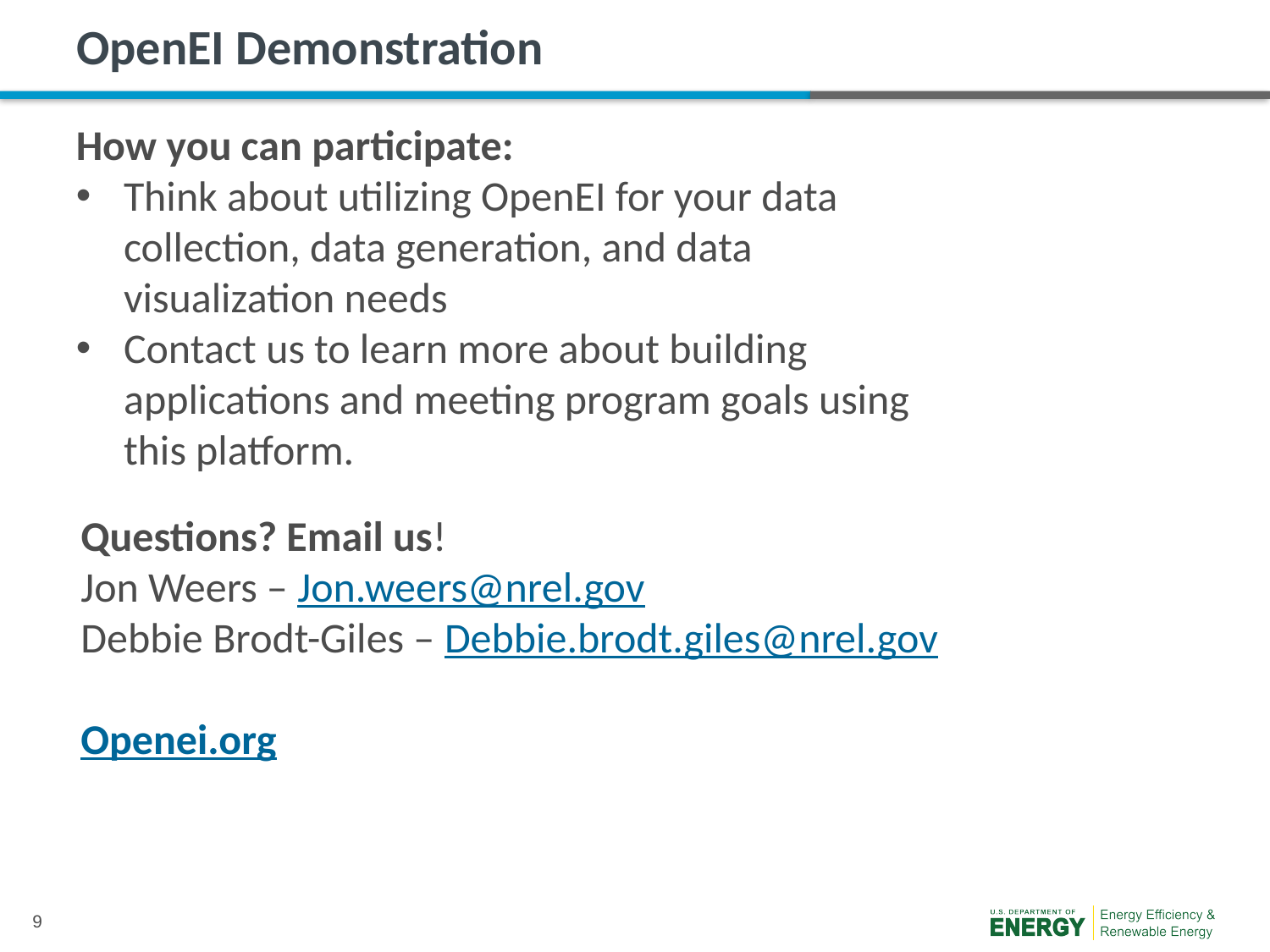

# OpenEI Demonstration
How you can participate:
Think about utilizing OpenEI for your data collection, data generation, and data visualization needs
Contact us to learn more about building applications and meeting program goals using this platform.

Questions? Email us!
Jon Weers – Jon.weers@nrel.gov
Debbie Brodt-Giles – Debbie.brodt.giles@nrel.gov

Openei.org